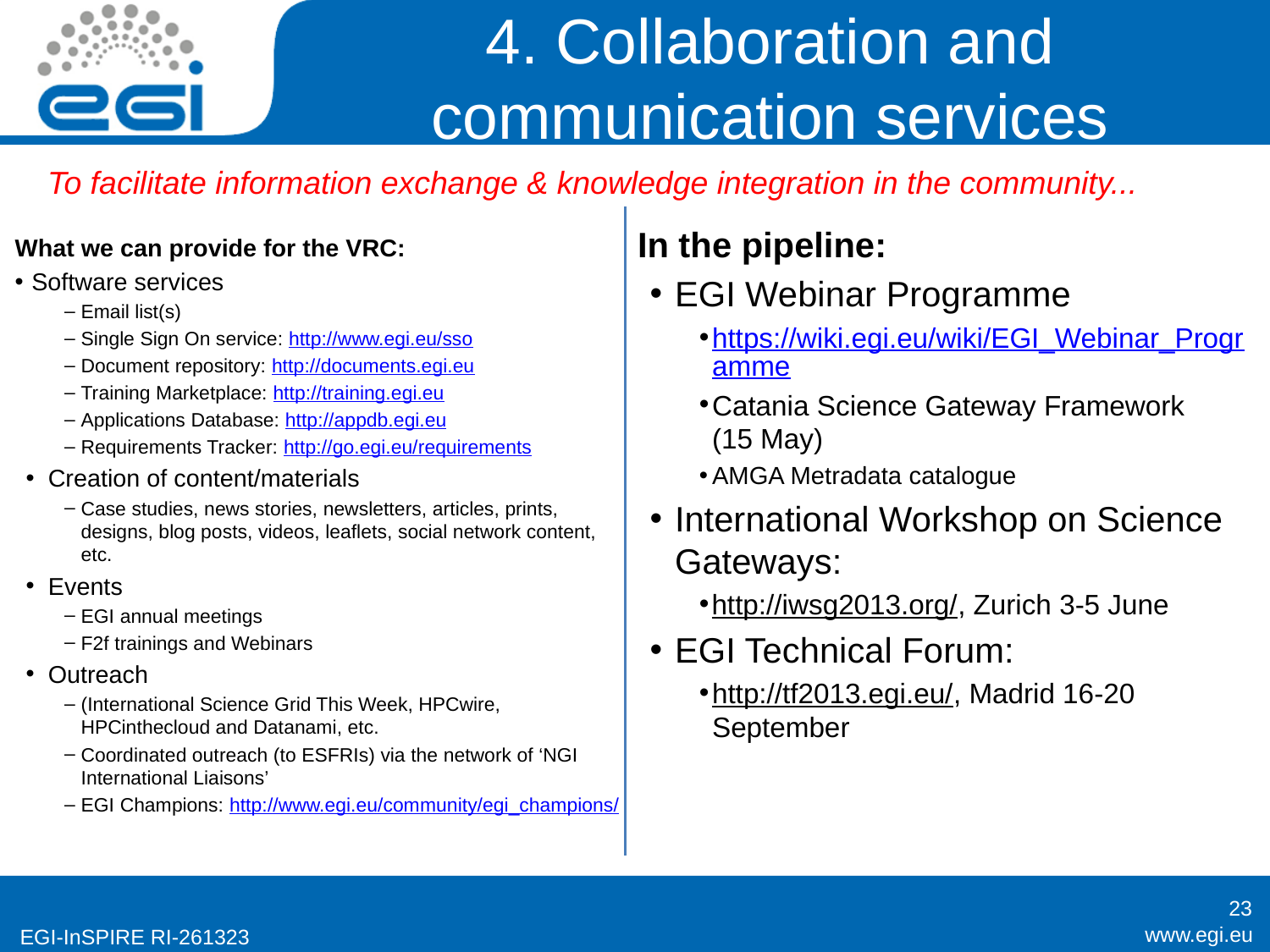

# 4. Collaboration and communication services
To facilitate information exchange & knowledge integration in the community...
In the pipeline:
EGI Webinar Programme
https://wiki.egi.eu/wiki/EGI_Webinar_Programme
Catania Science Gateway Framework
(15 May)
AMGA Metradata catalogue
International Workshop on Science Gateways:
http://iwsg2013.org/, Zurich 3-5 June
EGI Technical Forum:
http://tf2013.egi.eu/, Madrid 16-20 September

What we can provide for the VRC:
Software services
Email list(s)
Single Sign On service: http://www.egi.eu/sso
Document repository: http://documents.egi.eu
Training Marketplace: http://training.egi.eu
Applications Database: http://appdb.egi.eu
Requirements Tracker: http://go.egi.eu/requirements
Creation of content/materials
Case studies, news stories, newsletters, articles, prints, designs, blog posts, videos, leaflets, social network content, etc.
Events
EGI annual meetings
F2f trainings and Webinars
Outreach
(International Science Grid This Week, HPCwire, HPCinthecloud and Datanami, etc.
Coordinated outreach (to ESFRIs) via the network of ‘NGI International Liaisons’
EGI Champions: http://www.egi.eu/community/egi_champions/

23